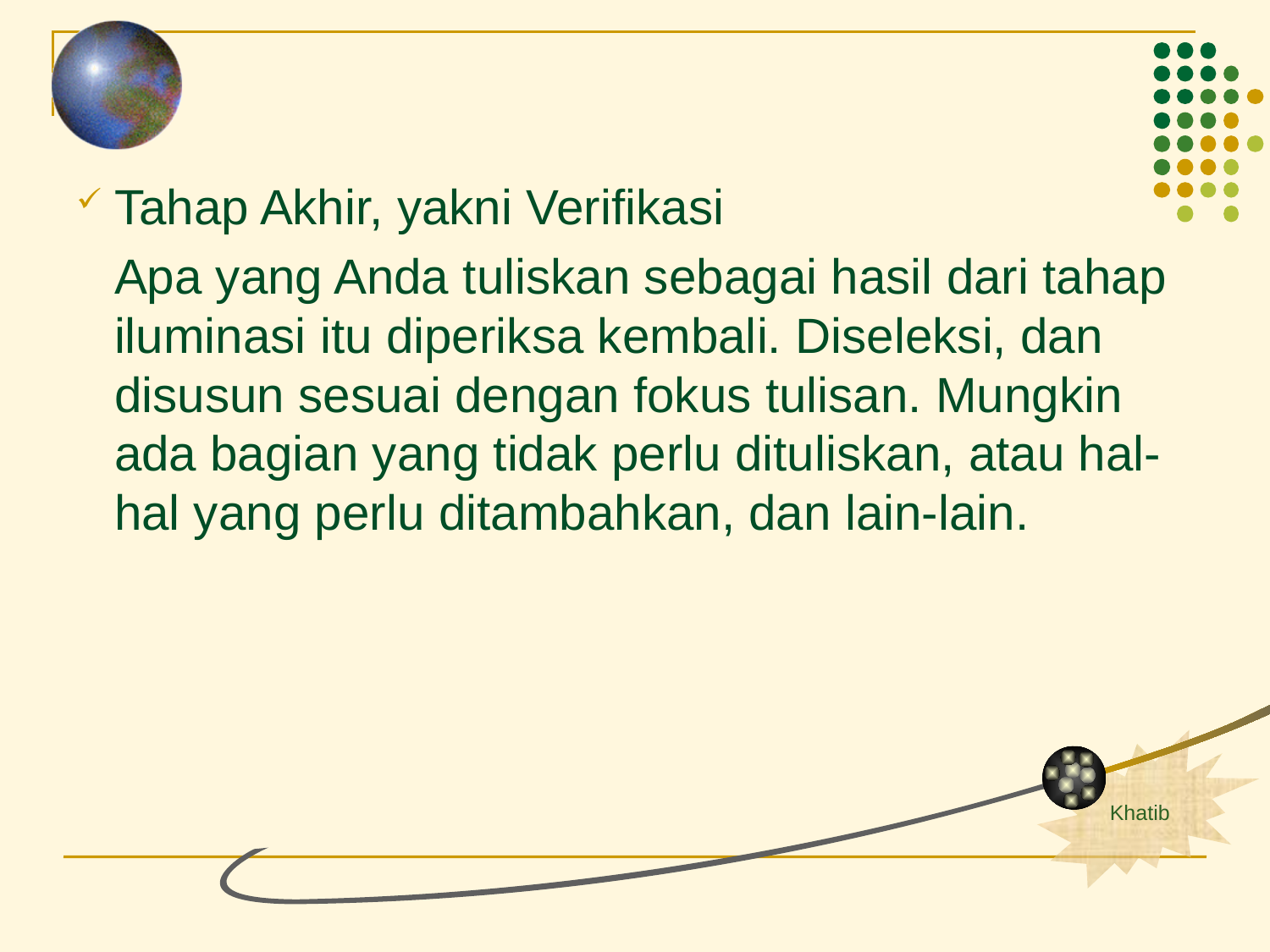

Tahap Akhir, yakni Verifikasi
	Apa yang Anda tuliskan sebagai hasil dari tahap iluminasi itu diperiksa kembali. Diseleksi, dan disusun sesuai dengan fokus tulisan. Mungkin ada bagian yang tidak perlu dituliskan, atau hal-hal yang perlu ditambahkan, dan lain-lain.